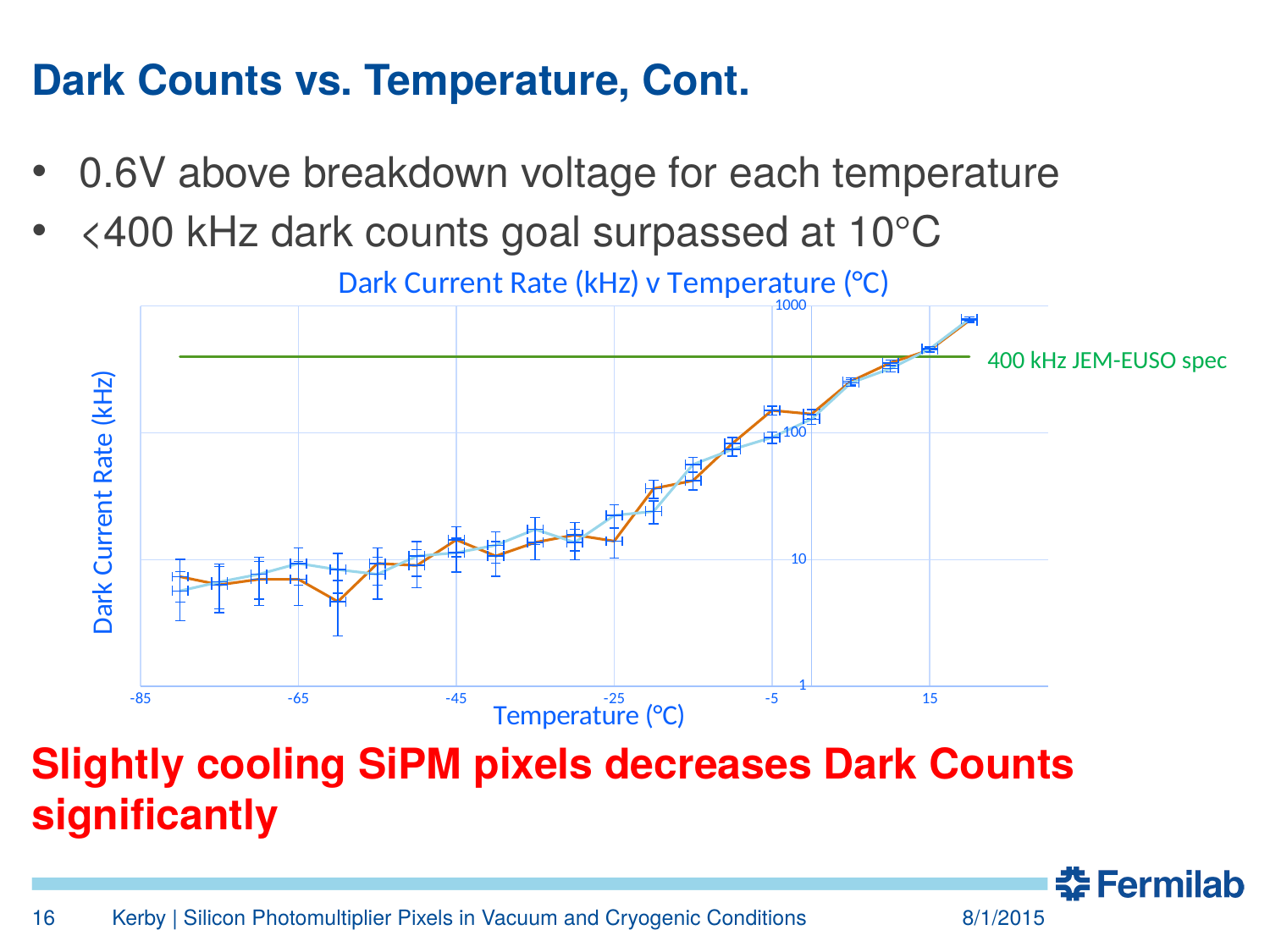

# Dark Counts vs. Temperature, Cont.
0.6V above breakdown voltage for each temperature
<400 kHz dark counts goal surpassed at 10°C

Slightly cooling SiPM pixels decreases Dark Counts significantly

### Chart: Dark Current Rate (kHz) v Temperature (°C)

| Category |  |  |  |
|---|---|---|---|
400 kHz JEM-EUSO spec
16
Kerby | Silicon Photomultiplier Pixels in Vacuum and Cryogenic Conditions
8/1/2015